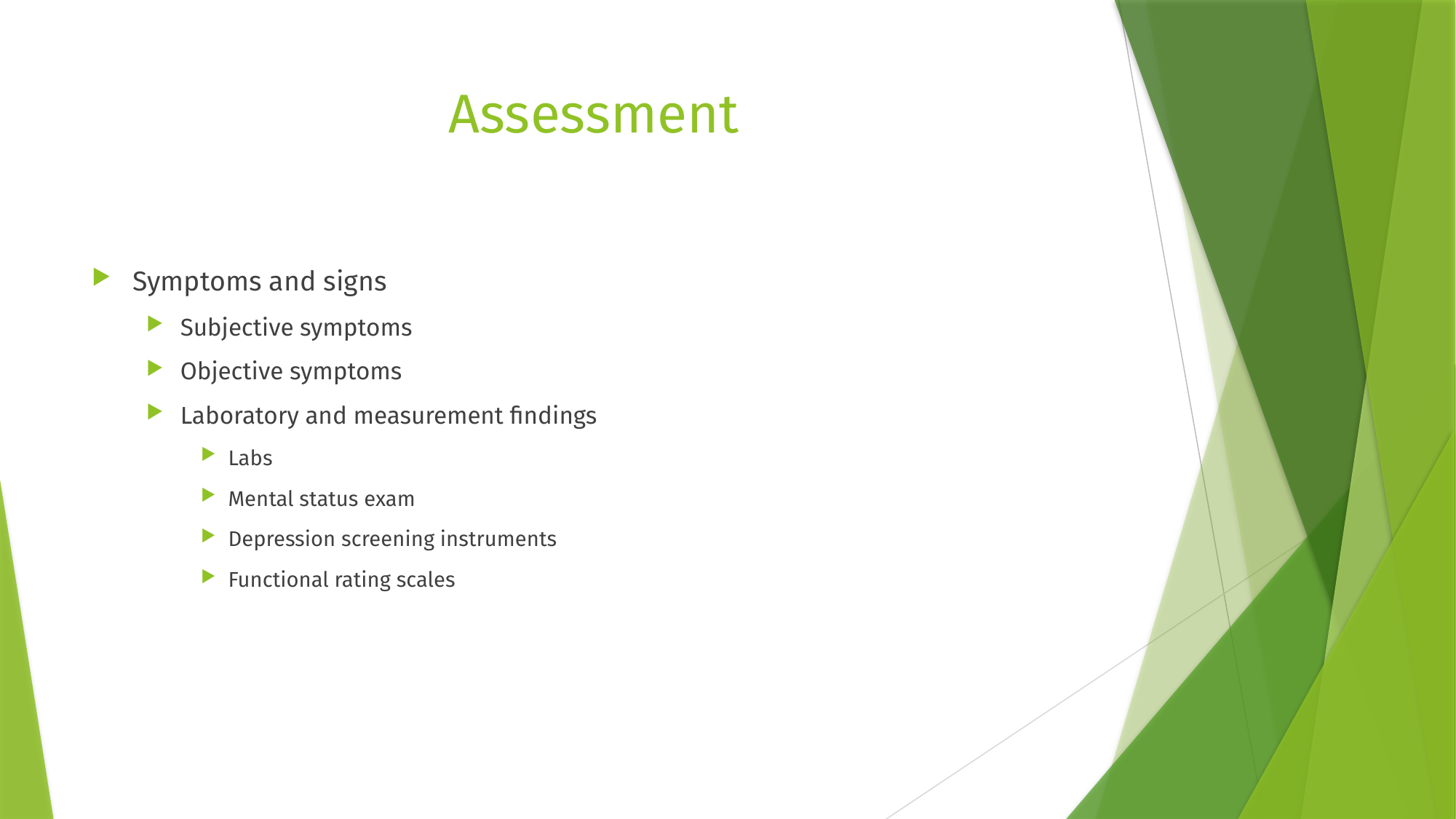

# Assessment
Symptoms and signs
Subjective symptoms
Objective symptoms
Laboratory and measurement findings
Labs
Mental status exam
Depression screening instruments
Functional rating scales